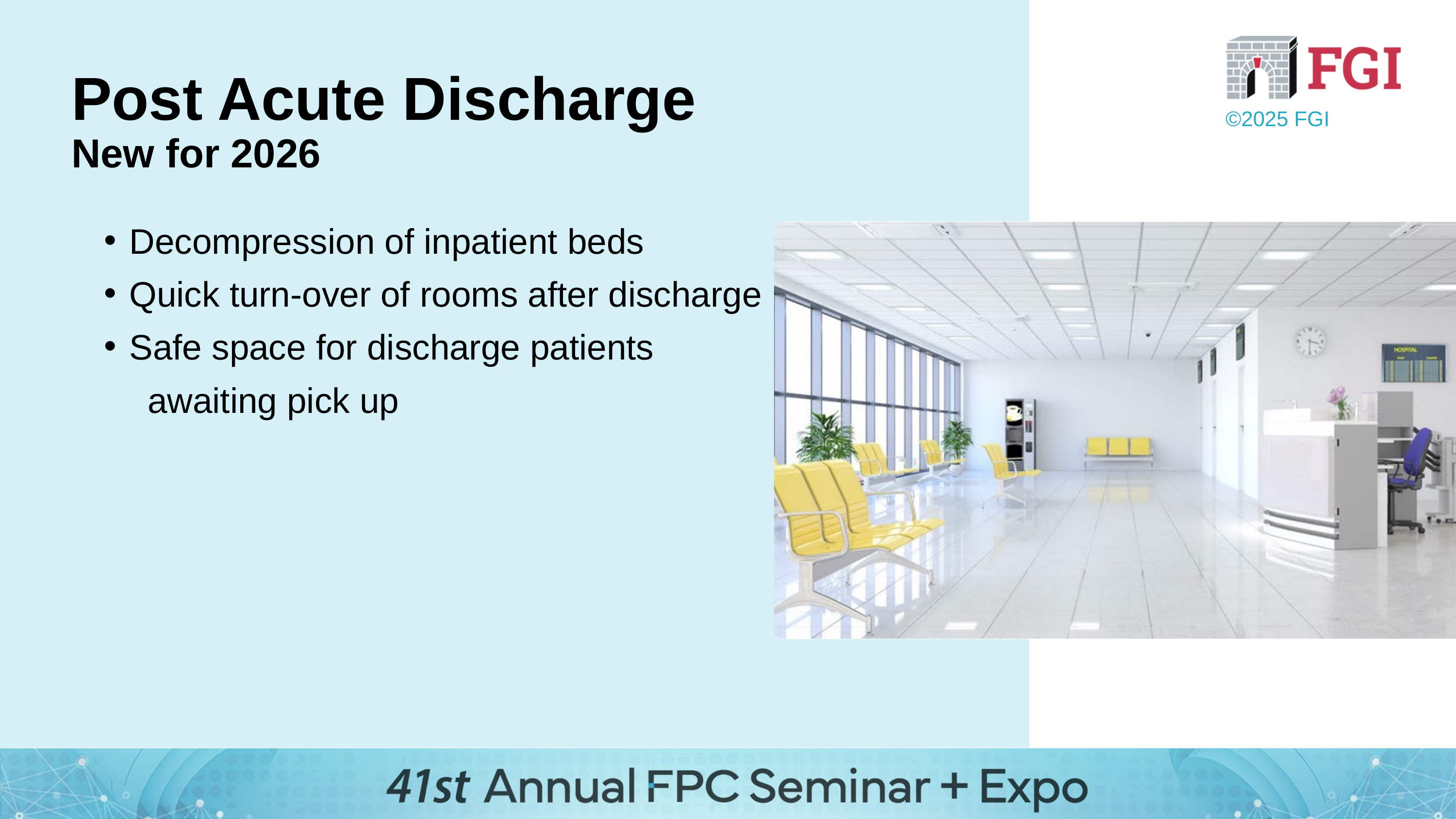

Post Acute Discharge
New for 2026
©2025 FGI
Decompression of inpatient beds
Quick turn-over of rooms after discharge
Safe space for discharge patients
       awaiting pick up